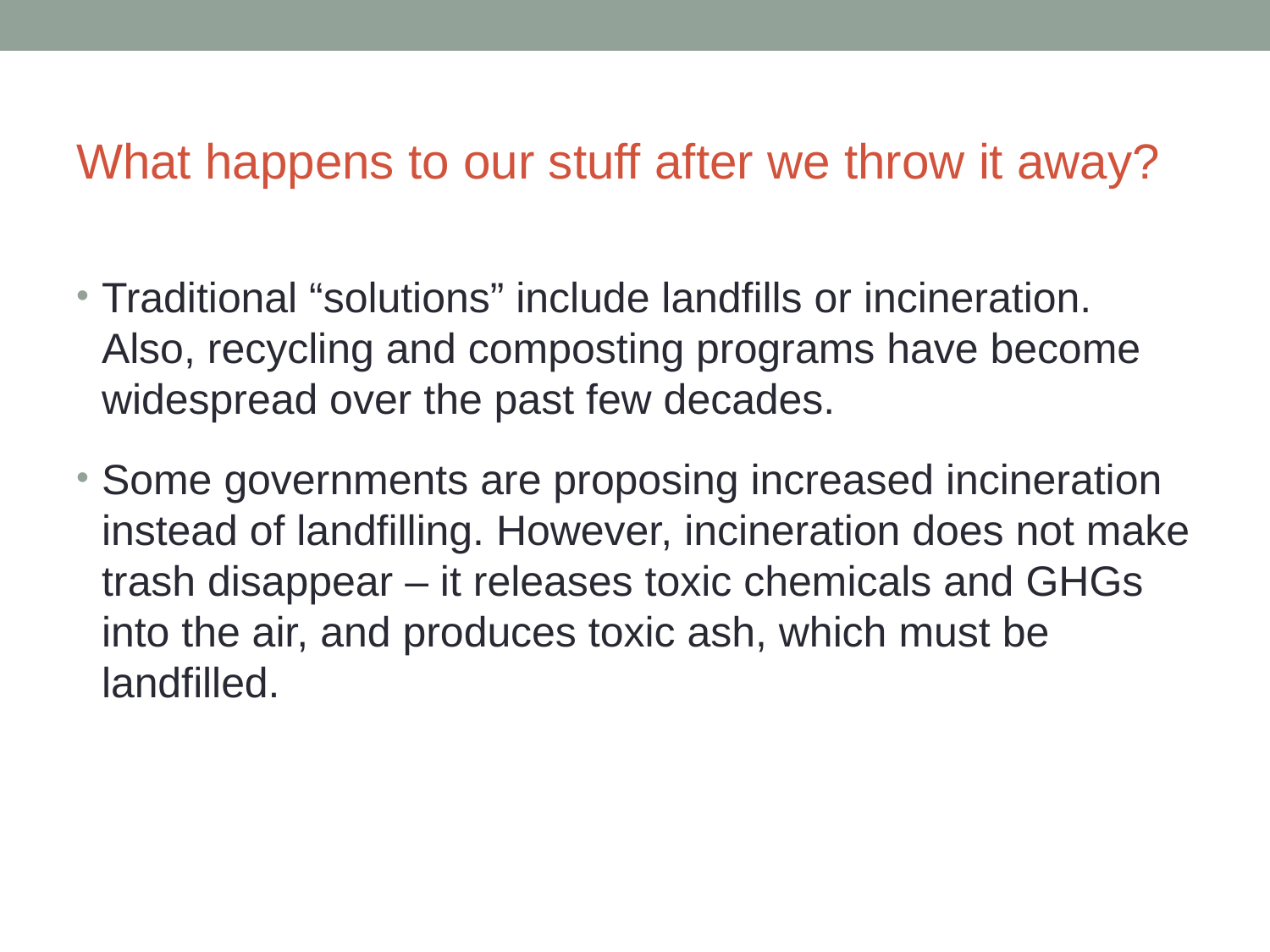

# What happens to our stuff after we throw it away?
Traditional “solutions” include landfills or incineration. Also, recycling and composting programs have become widespread over the past few decades.
Some governments are proposing increased incineration instead of landfilling. However, incineration does not make trash disappear – it releases toxic chemicals and GHGs into the air, and produces toxic ash, which must be landfilled.